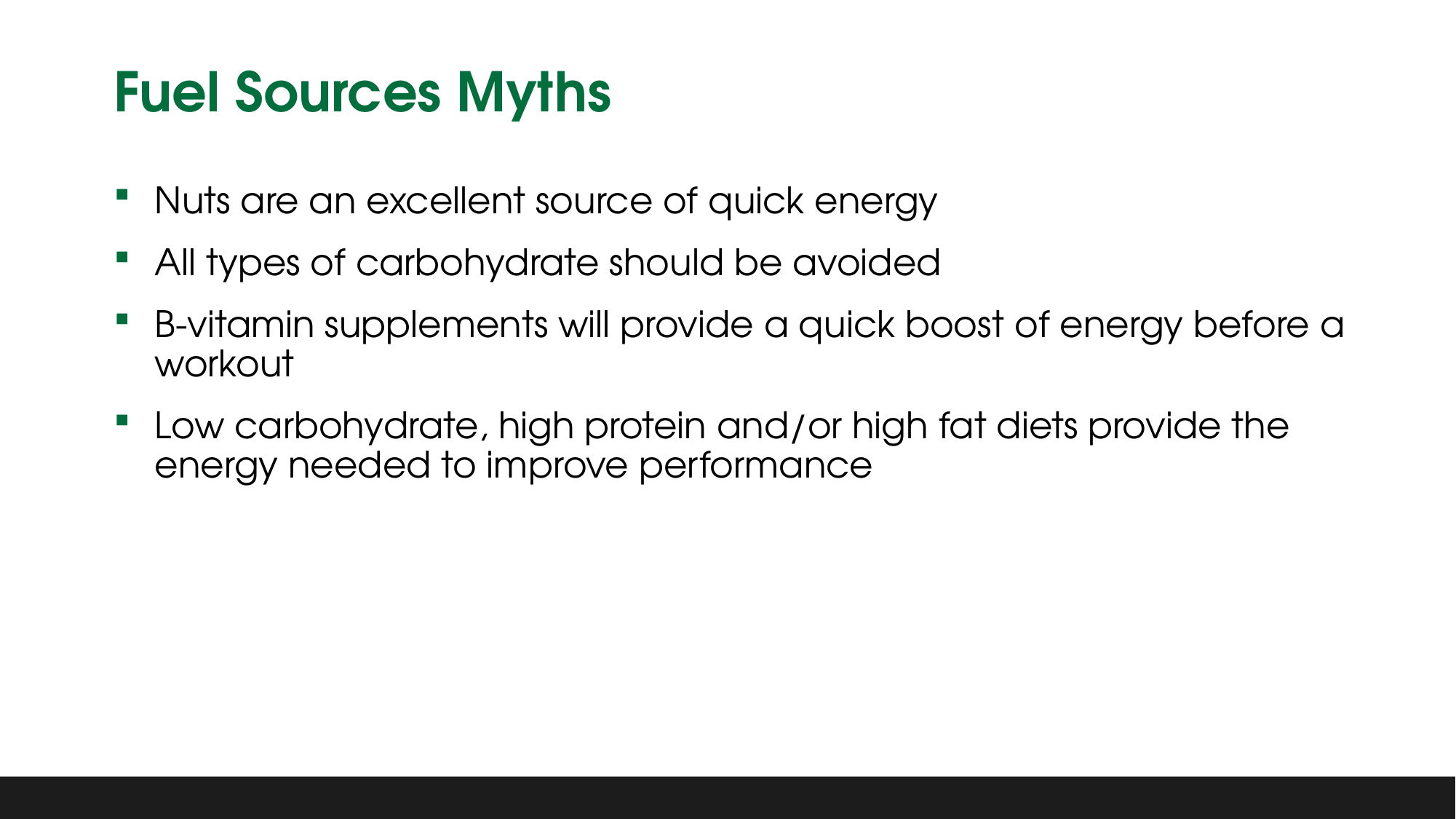

# Fuel Sources Myths
Nuts are an excellent source of quick energy
All types of carbohydrate should be avoided
B-vitamin supplements will provide a quick boost of energy before a workout
Low carbohydrate, high protein and/or high fat diets provide the energy needed to improve performance